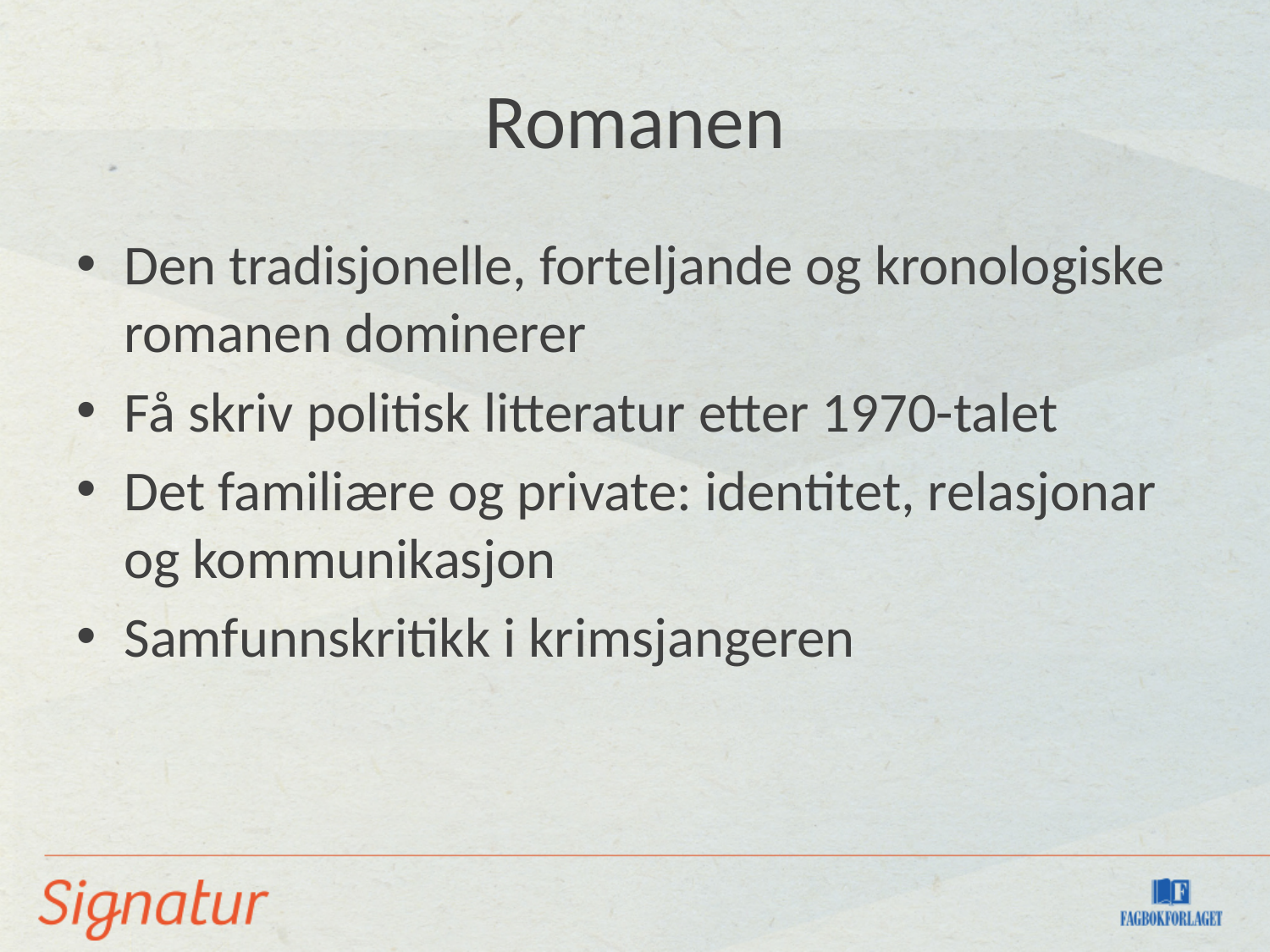

# Romanen
Den tradisjonelle, forteljande og kronologiske romanen dominerer
Få skriv politisk litteratur etter 1970-talet
Det familiære og private: identitet, relasjonar og kommunikasjon
Samfunnskritikk i krimsjangeren